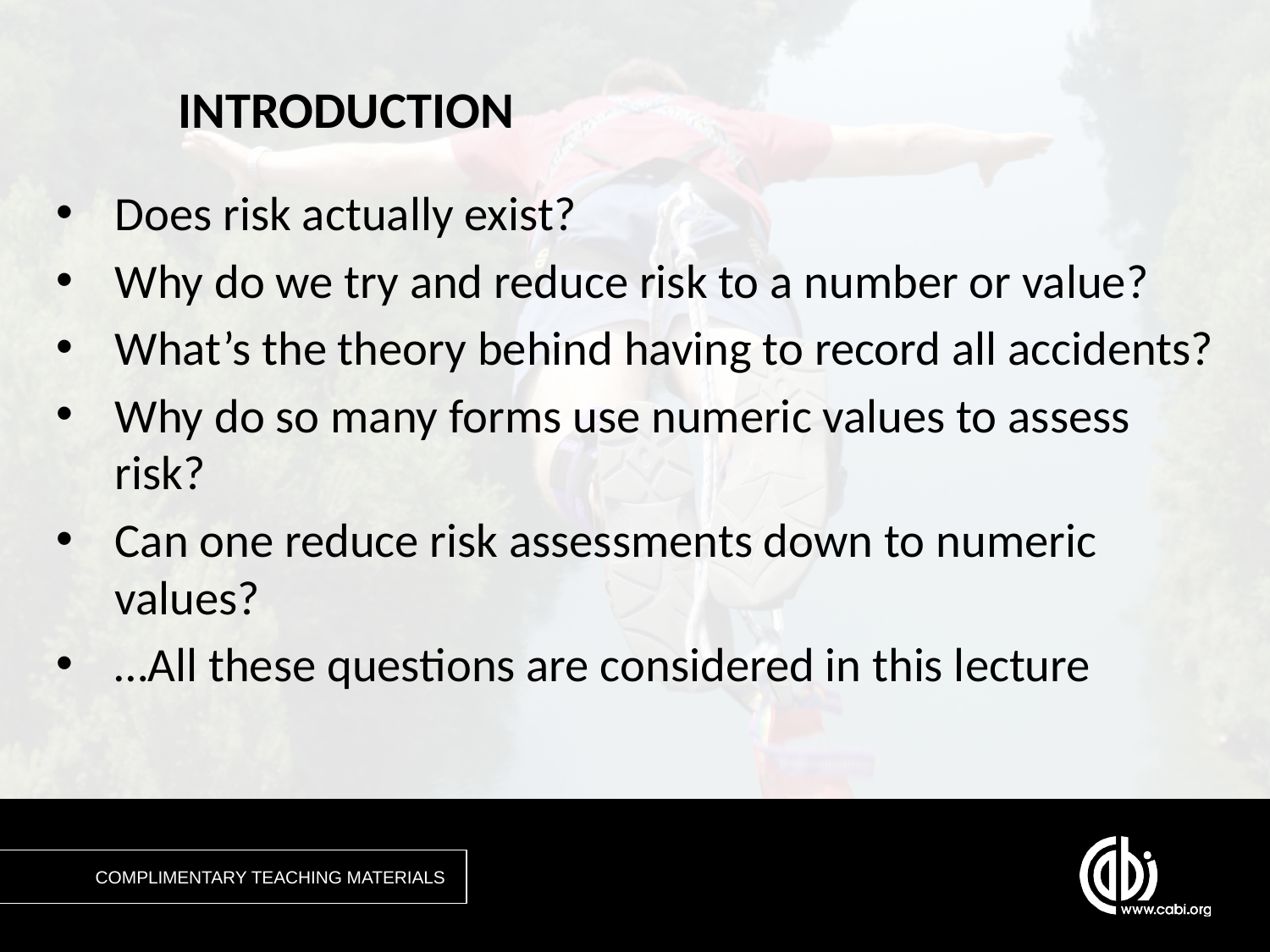

# INTRODUCTION
Does risk actually exist?
Why do we try and reduce risk to a number or value?
What’s the theory behind having to record all accidents?
Why do so many forms use numeric values to assess risk?
Can one reduce risk assessments down to numeric values?
…All these questions are considered in this lecture